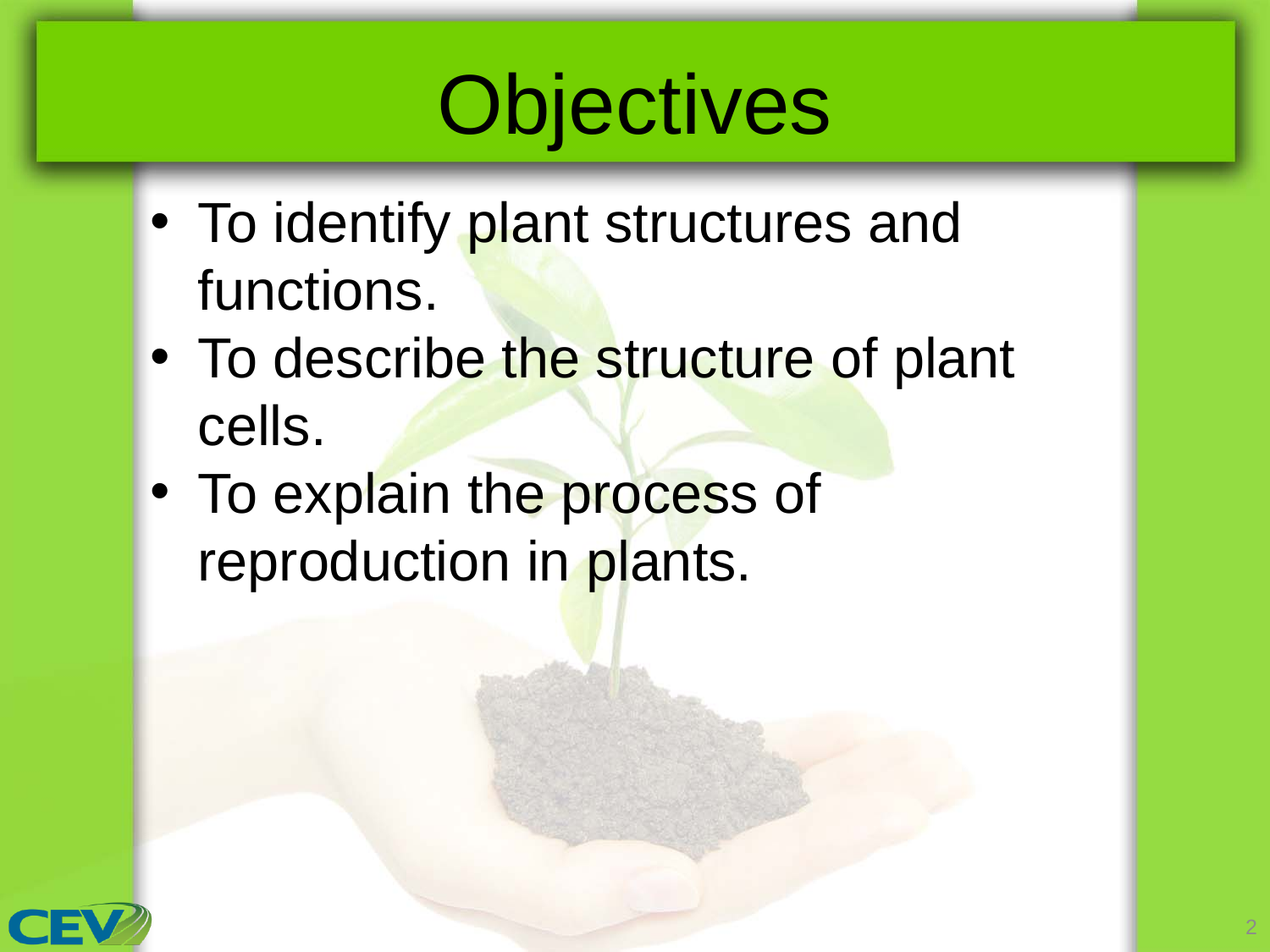

# Objectives
To identify plant structures and functions.
To describe the structure of plant cells.
To explain the process of reproduction in plants.
2